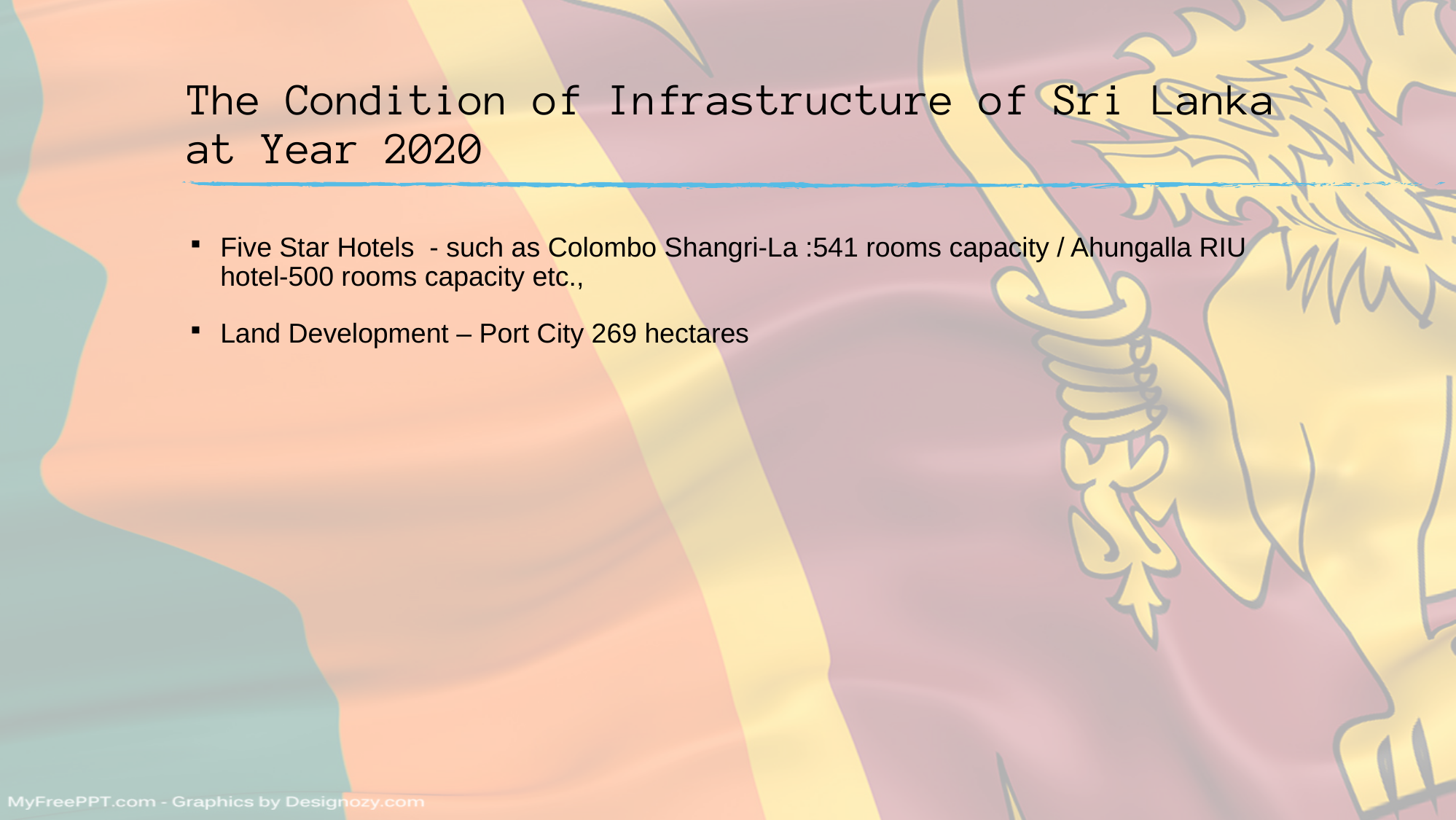

# The Condition of Infrastructure of Sri Lanka at Year 2020
Five Star Hotels  - such as Colombo Shangri-La :541 rooms capacity / Ahungalla RIU hotel-500 rooms capacity etc.,
Land Development – Port City 269 hectares